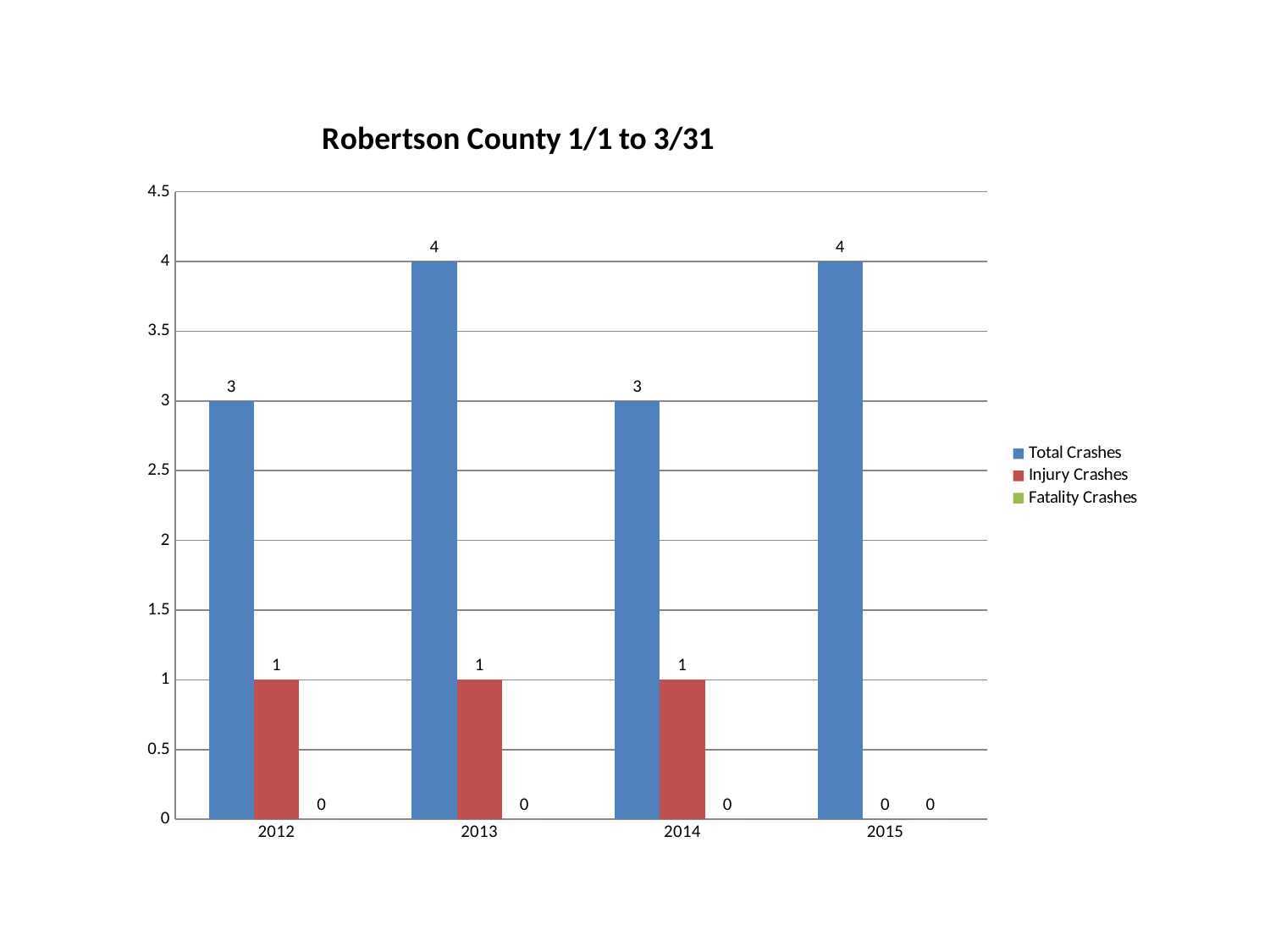

### Chart: Robertson County 1/1 to 3/31

| Category | Total Crashes | Injury Crashes | Fatality Crashes |
|---|---|---|---|
| 2012 | 3.0 | 1.0 | 0.0 |
| 2013 | 4.0 | 1.0 | 0.0 |
| 2014 | 3.0 | 1.0 | 0.0 |
| 2015 | 4.0 | 0.0 | 0.0 |